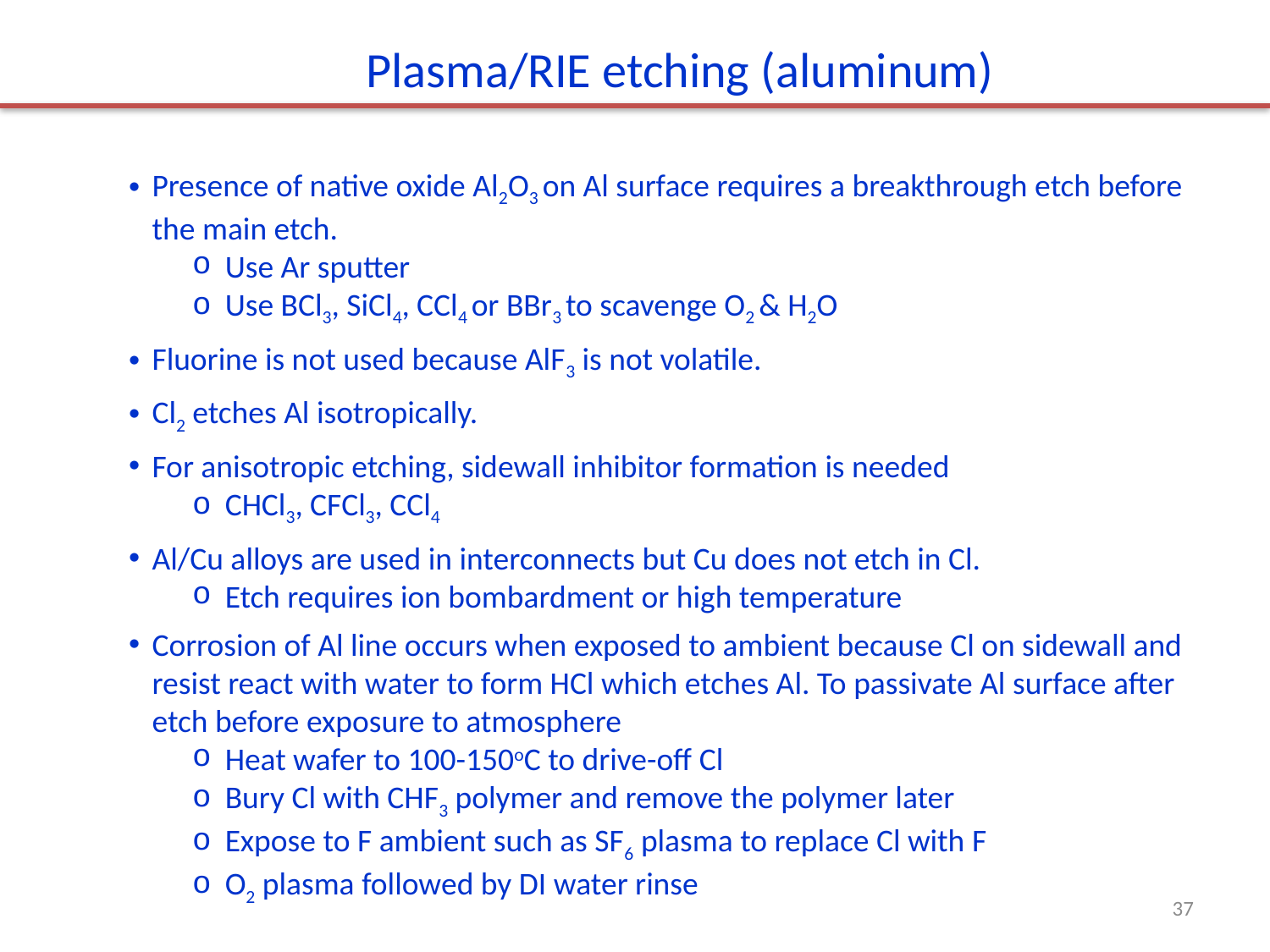

Plasma/RIE etching (aluminum)
Presence of native oxide Al2O3 on Al surface requires a breakthrough etch before the main etch.
Use Ar sputter
Use BCl3, SiCl4, CCl4 or BBr3 to scavenge O2 & H2O
Fluorine is not used because AlF3 is not volatile.
Cl2 etches Al isotropically.
For anisotropic etching, sidewall inhibitor formation is needed
CHCl3, CFCl3, CCl4
Al/Cu alloys are used in interconnects but Cu does not etch in Cl.
Etch requires ion bombardment or high temperature
Corrosion of Al line occurs when exposed to ambient because Cl on sidewall and resist react with water to form HCl which etches Al. To passivate Al surface after etch before exposure to atmosphere
Heat wafer to 100-150oC to drive-off Cl
Bury Cl with CHF3 polymer and remove the polymer later
Expose to F ambient such as SF6 plasma to replace Cl with F
O2 plasma followed by DI water rinse
37